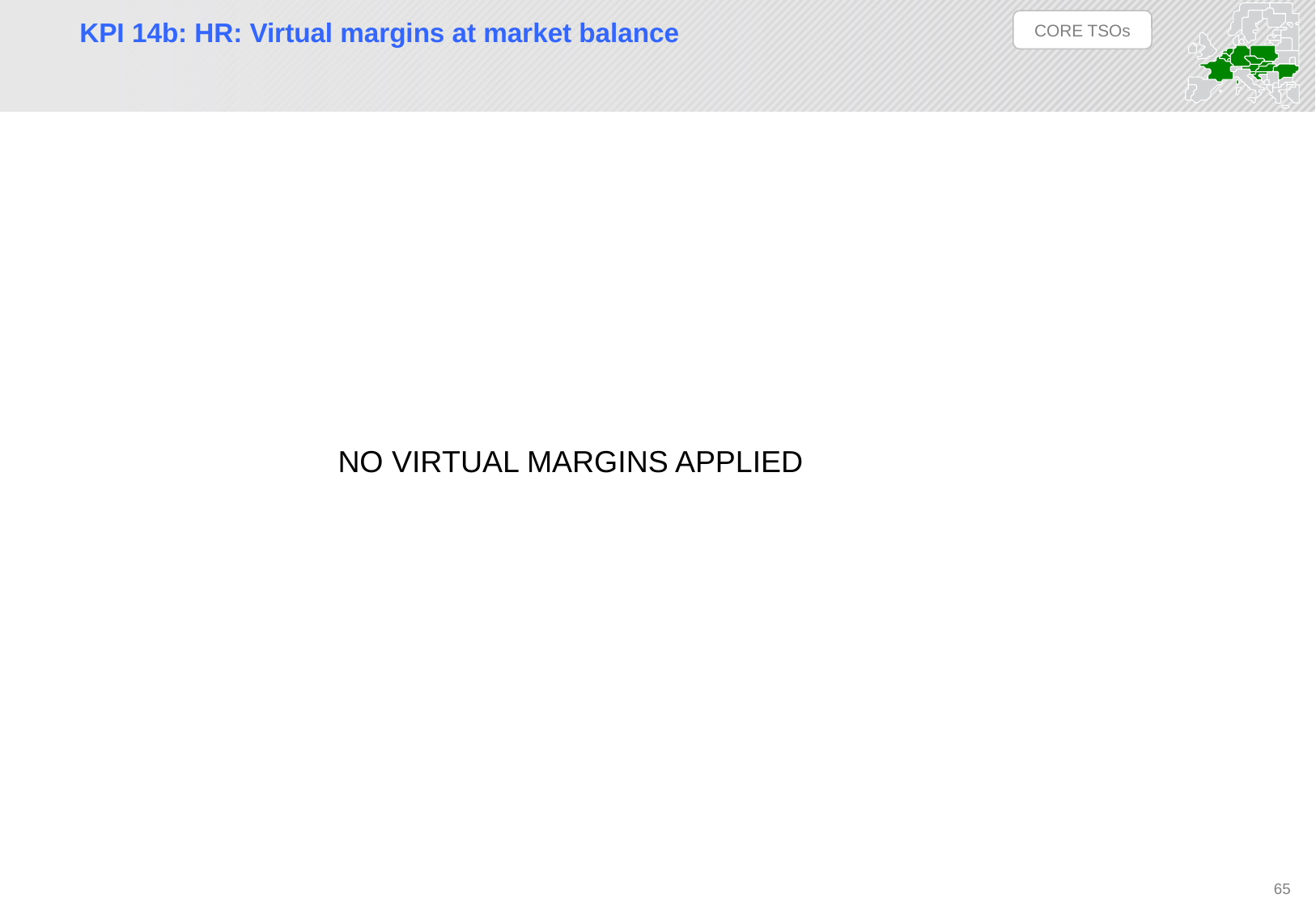

KPI 14b: HR: Virtual margins at market balance
CORE TSOs

NO VIRTUAL MARGINS APPLIED
65